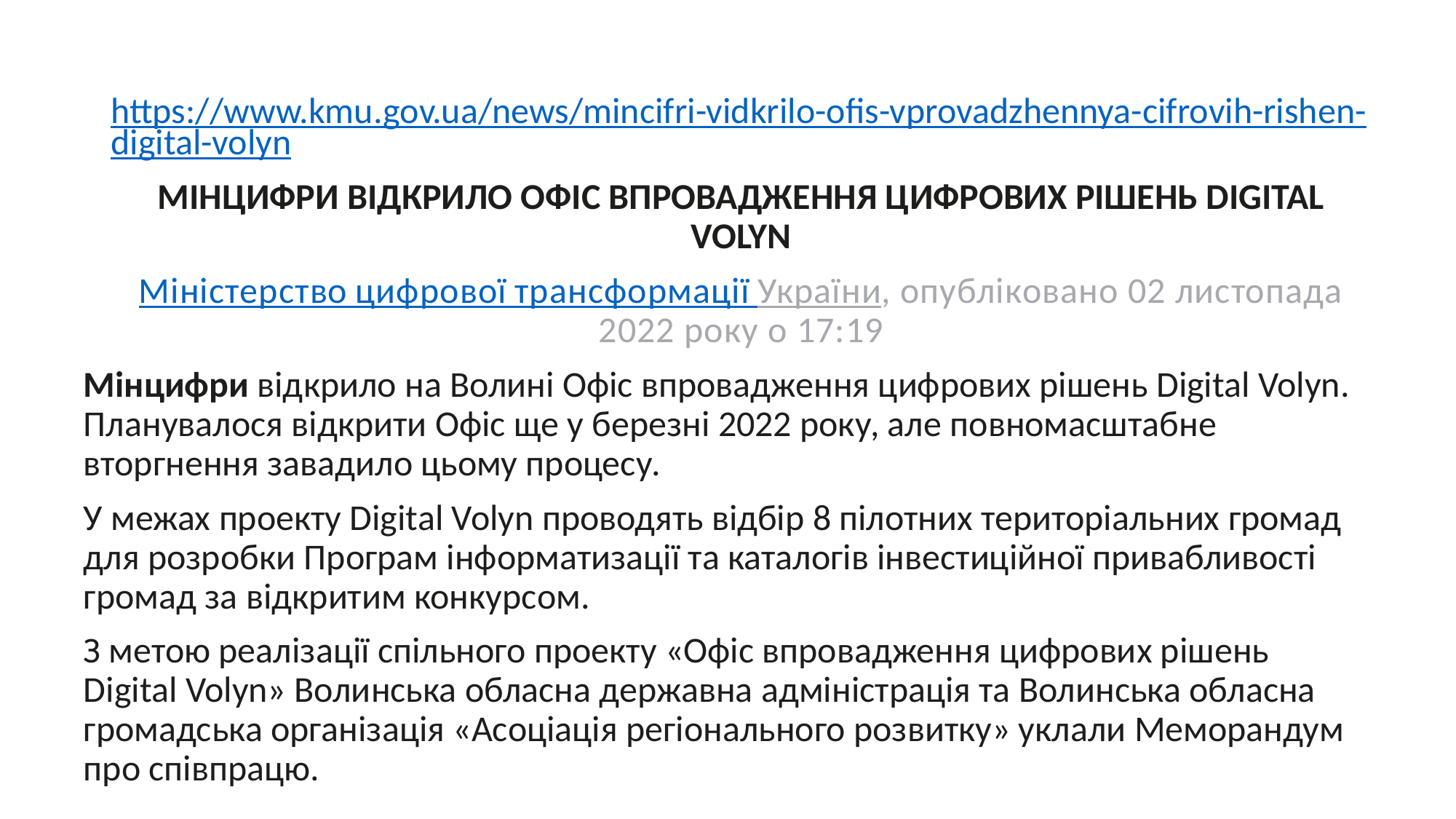

https://www.kmu.gov.ua/news/mincifri-vidkrilo-ofis-vprovadzhennya-cifrovih-rishen-digital-volyn
МІНЦИФРИ ВІДКРИЛО ОФІС ВПРОВАДЖЕННЯ ЦИФРОВИХ РІШЕНЬ DIGITAL VOLYN
Міністерство цифрової трансформації України, опубліковано 02 листопада 2022 року о 17:19
Мінцифри відкрило на Волині Офіс впровадження цифрових рішень Digital Volyn. Планувалося відкрити Офіс ще у березні 2022 року, але повномасштабне вторгнення завадило цьому процесу.
У межах проекту Digital Volyn проводять відбір 8 пілотних територіальних громад для розробки Програм інформатизації та каталогів інвестиційної привабливості громад за відкритим конкурсом.
З метою реалізації спільного проекту «Офіс впровадження цифрових рішень Digital Volyn» Волинська обласна державна адміністрація та Волинська обласна громадська організація «Асоціація регіонального розвитку» уклали Меморандум про співпрацю.